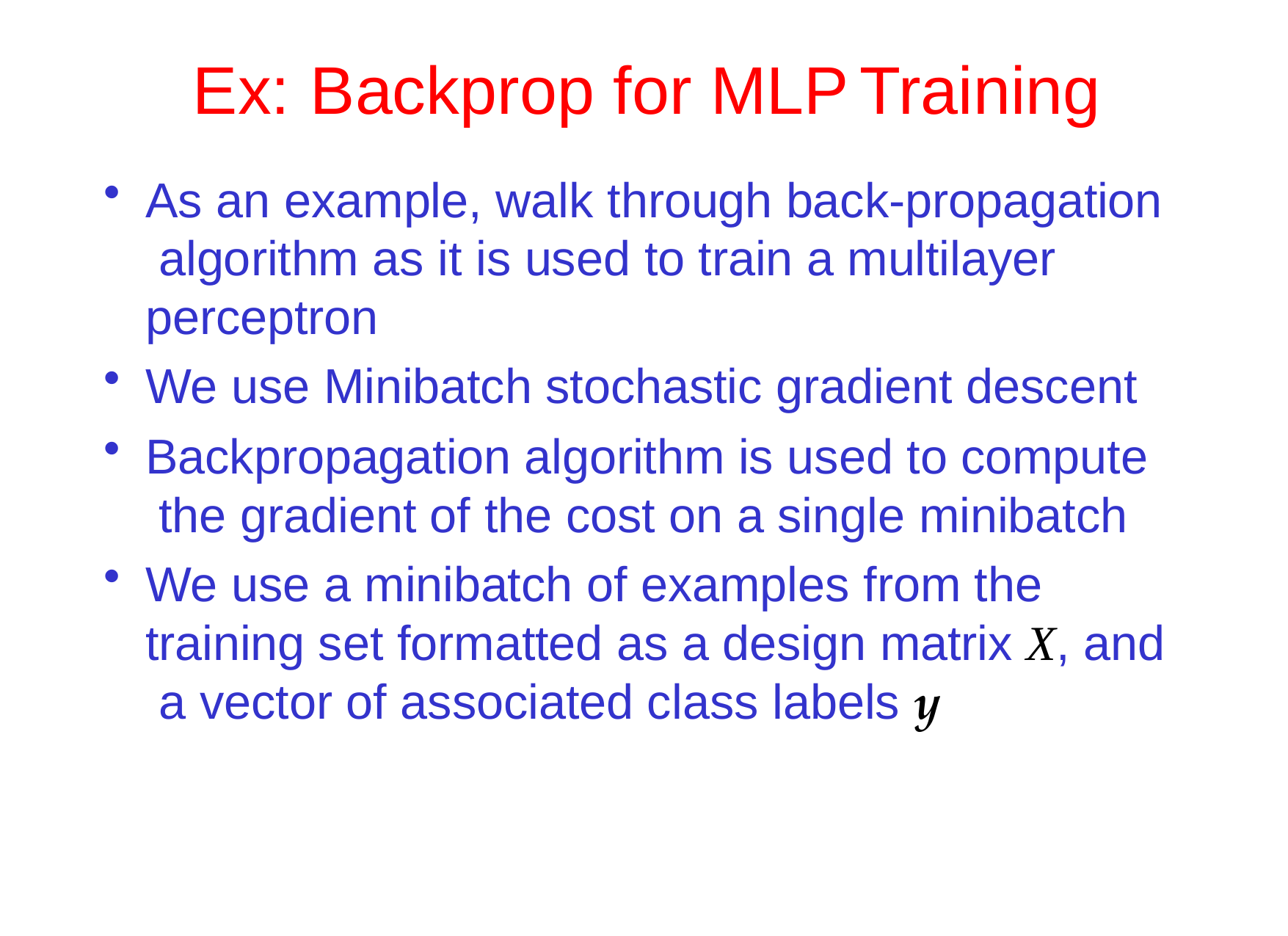

# Ex:	Backprop for MLP	Training
Deep Learning	Srihari
As an example, walk through back-propagation  algorithm as it is used to train a multilayer  perceptron
We use Minibatch stochastic gradient descent
Backpropagation algorithm is used to compute  the gradient of the cost on a single minibatch
We use a minibatch of examples from the  training set formatted as a design matrix X, and  a vector of associated class labels y